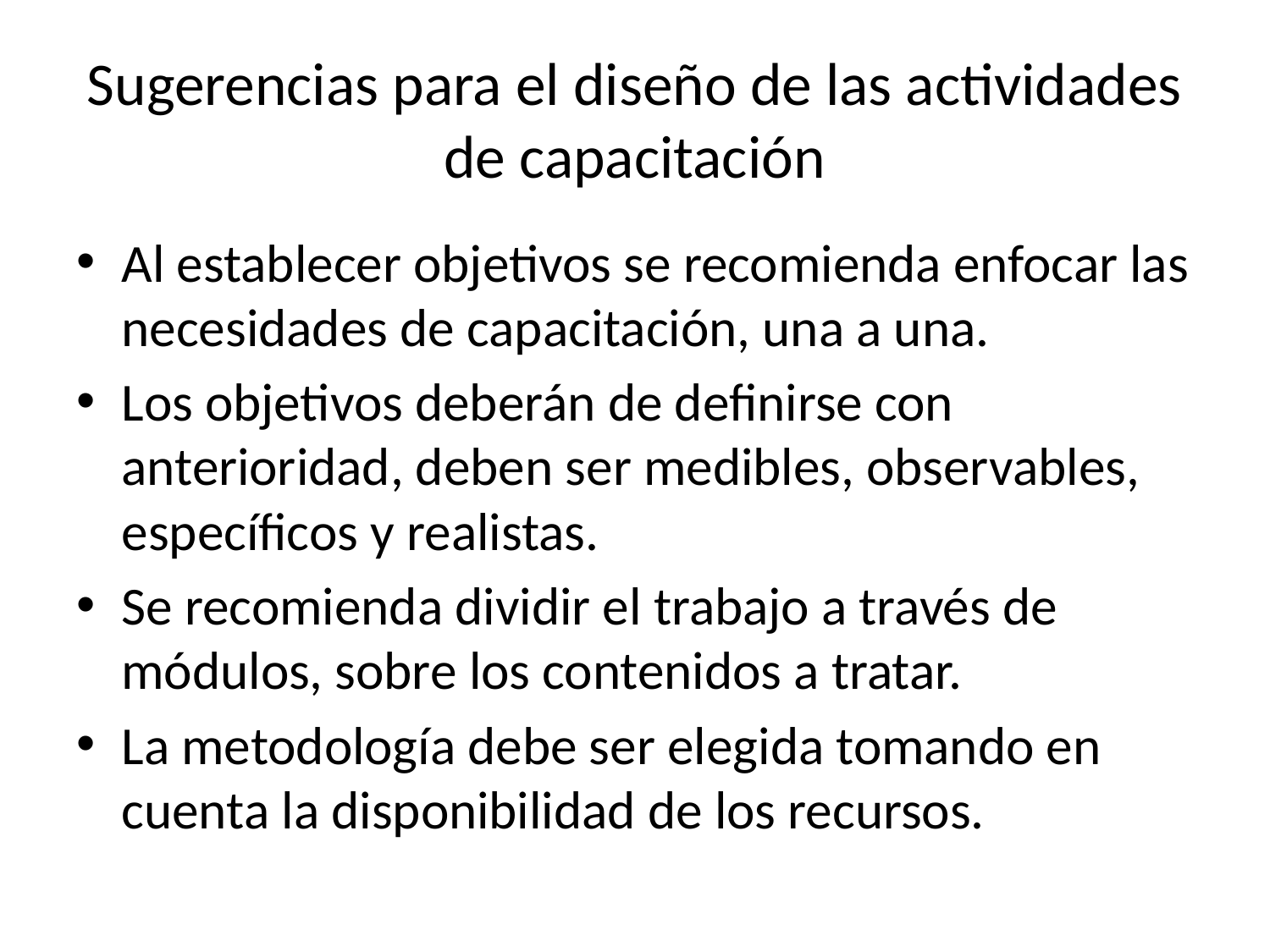

# Sugerencias para el diseño de las actividades de capacitación
Al establecer objetivos se recomienda enfocar las necesidades de capacitación, una a una.
Los objetivos deberán de definirse con anterioridad, deben ser medibles, observables, específicos y realistas.
Se recomienda dividir el trabajo a través de módulos, sobre los contenidos a tratar.
La metodología debe ser elegida tomando en cuenta la disponibilidad de los recursos.